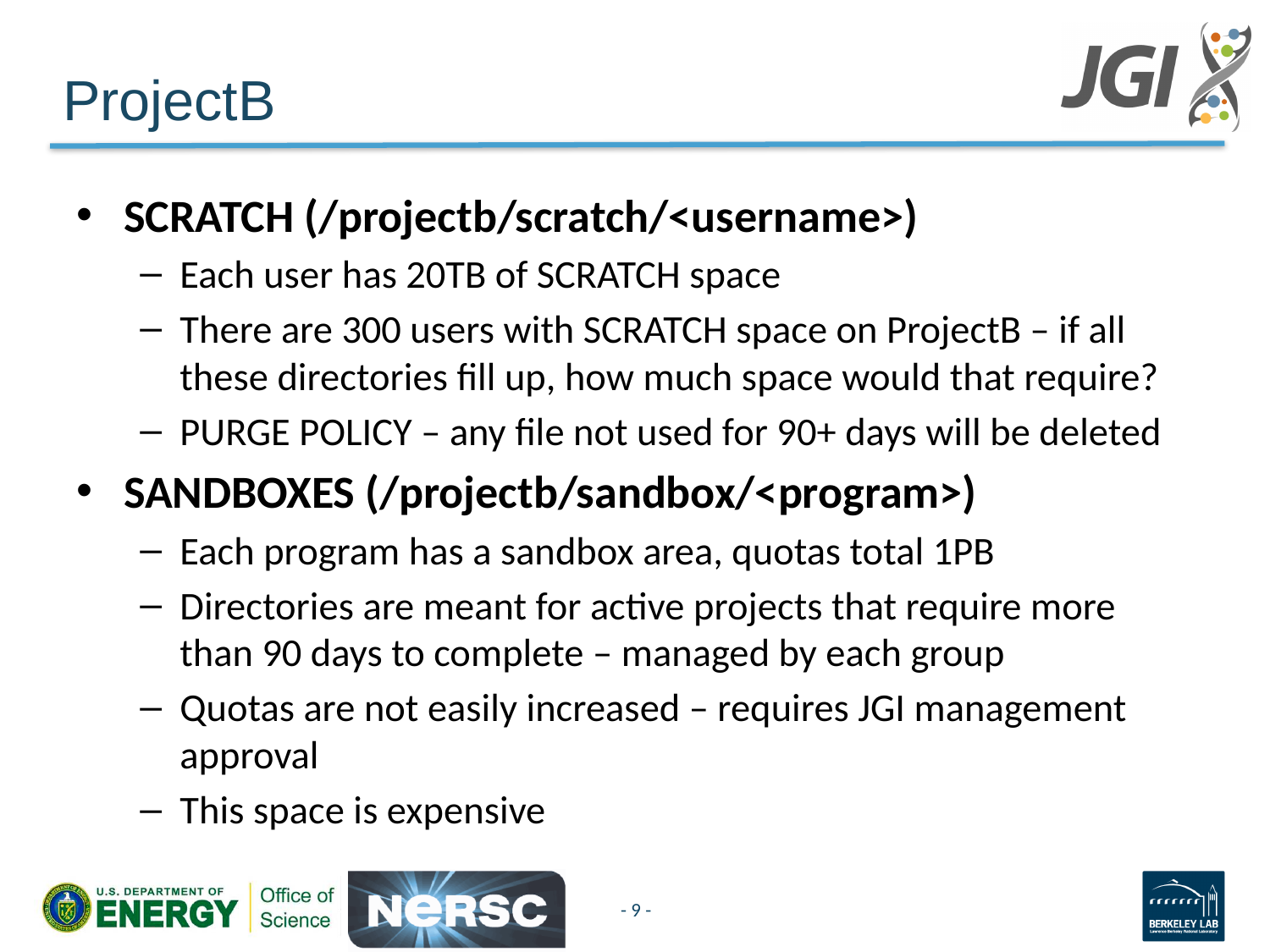

# ProjectB
SCRATCH (/projectb/scratch/<username>)
Each user has 20TB of SCRATCH space
There are 300 users with SCRATCH space on ProjectB – if all these directories fill up, how much space would that require?
PURGE POLICY – any file not used for 90+ days will be deleted
SANDBOXES (/projectb/sandbox/<program>)
Each program has a sandbox area, quotas total 1PB
Directories are meant for active projects that require more than 90 days to complete – managed by each group
Quotas are not easily increased – requires JGI management approval
This space is expensive
- 9 -